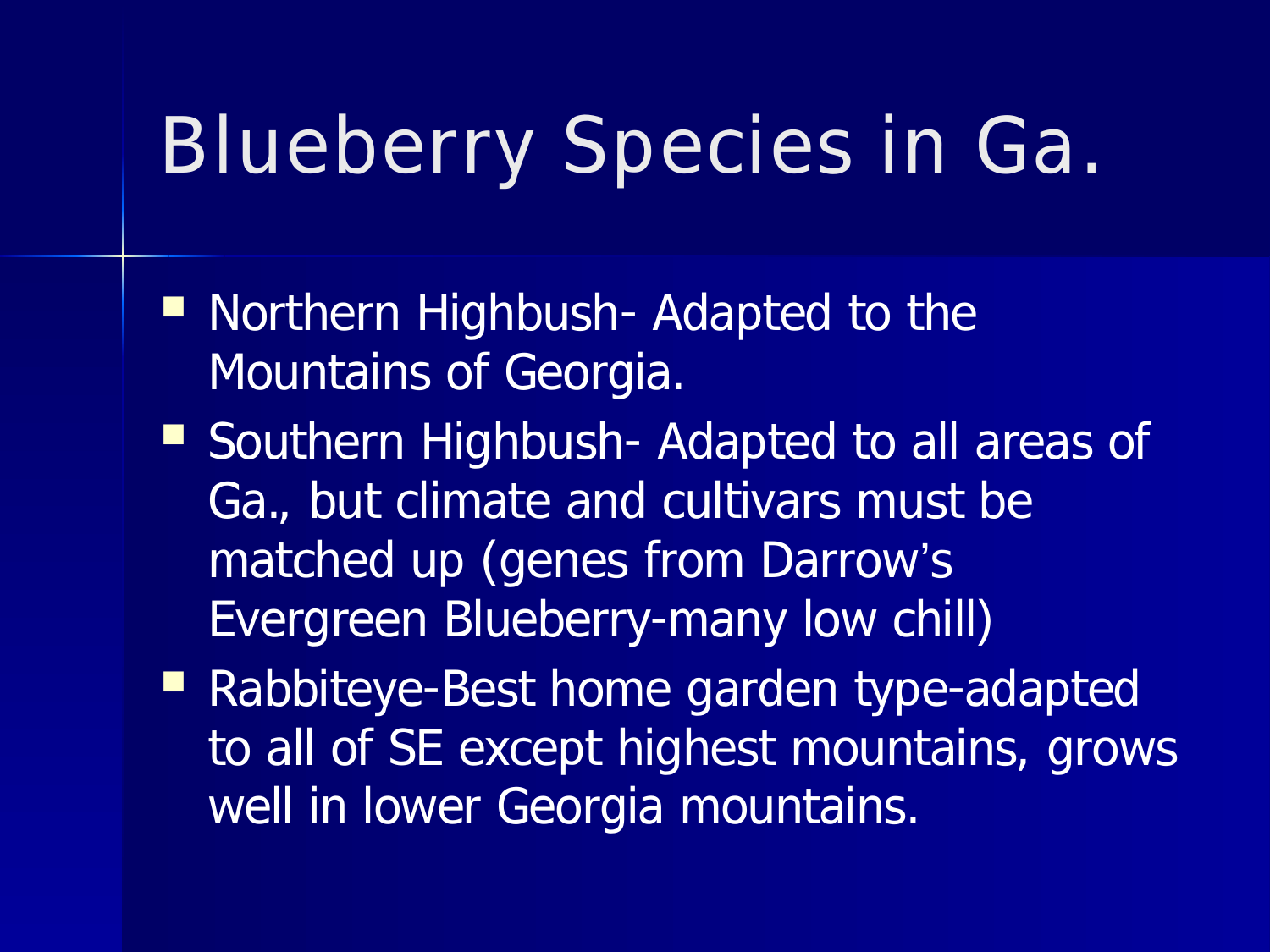

# Blueberry Species in Ga.
Northern Highbush- Adapted to the Mountains of Georgia.
Southern Highbush- Adapted to all areas of Ga., but climate and cultivars must be matched up (genes from Darrow’s Evergreen Blueberry-many low chill)
Rabbiteye-Best home garden type-adapted to all of SE except highest mountains, grows well in lower Georgia mountains.